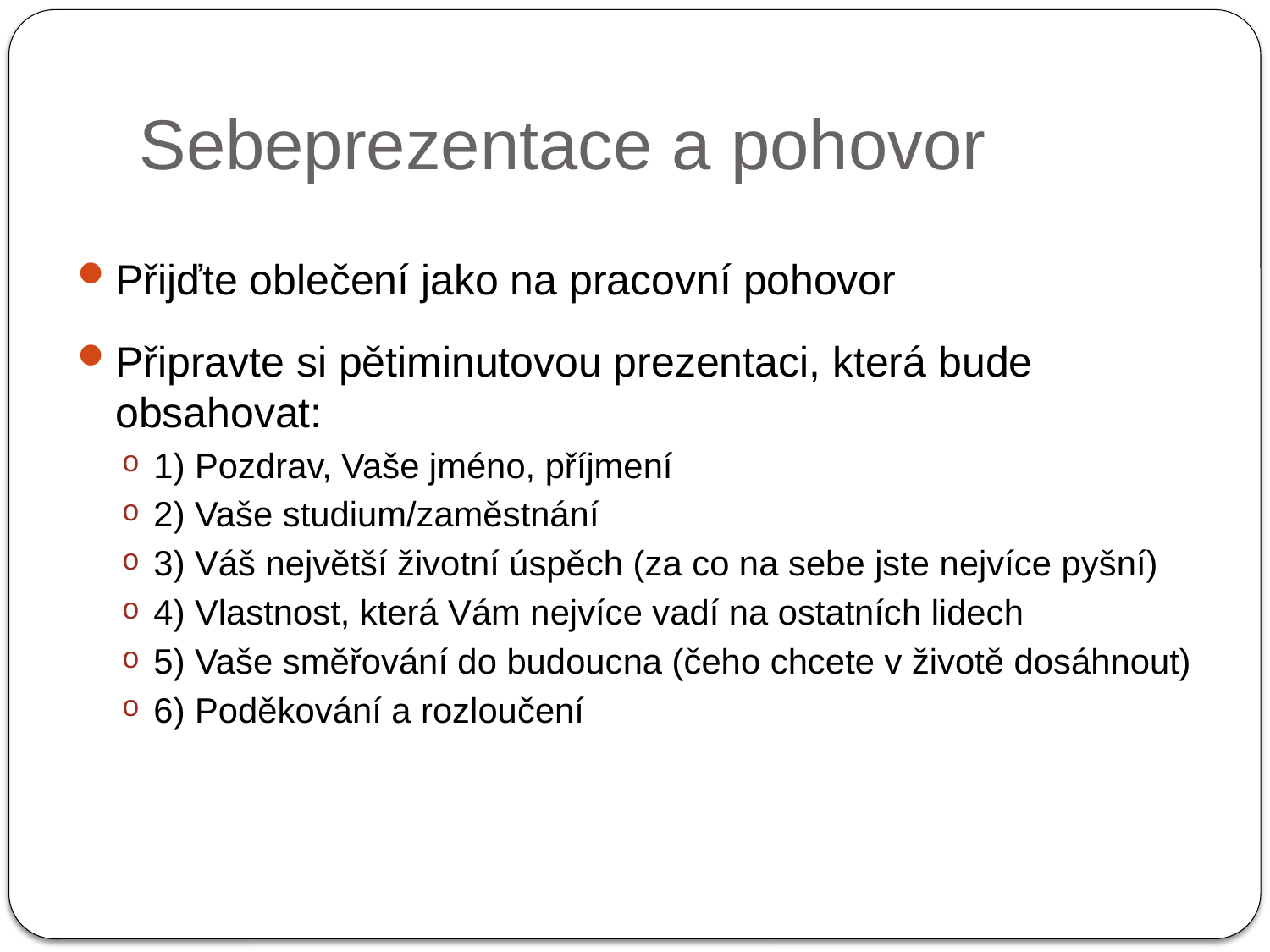

# Sebeprezentace a pohovor
Přijďte oblečení jako na pracovní pohovor
Připravte si pětiminutovou prezentaci, která bude obsahovat:
1) Pozdrav, Vaše jméno, příjmení
2) Vaše studium/zaměstnání
3) Váš největší životní úspěch (za co na sebe jste nejvíce pyšní)
4) Vlastnost, která Vám nejvíce vadí na ostatních lidech
5) Vaše směřování do budoucna (čeho chcete v životě dosáhnout)
6) Poděkování a rozloučení